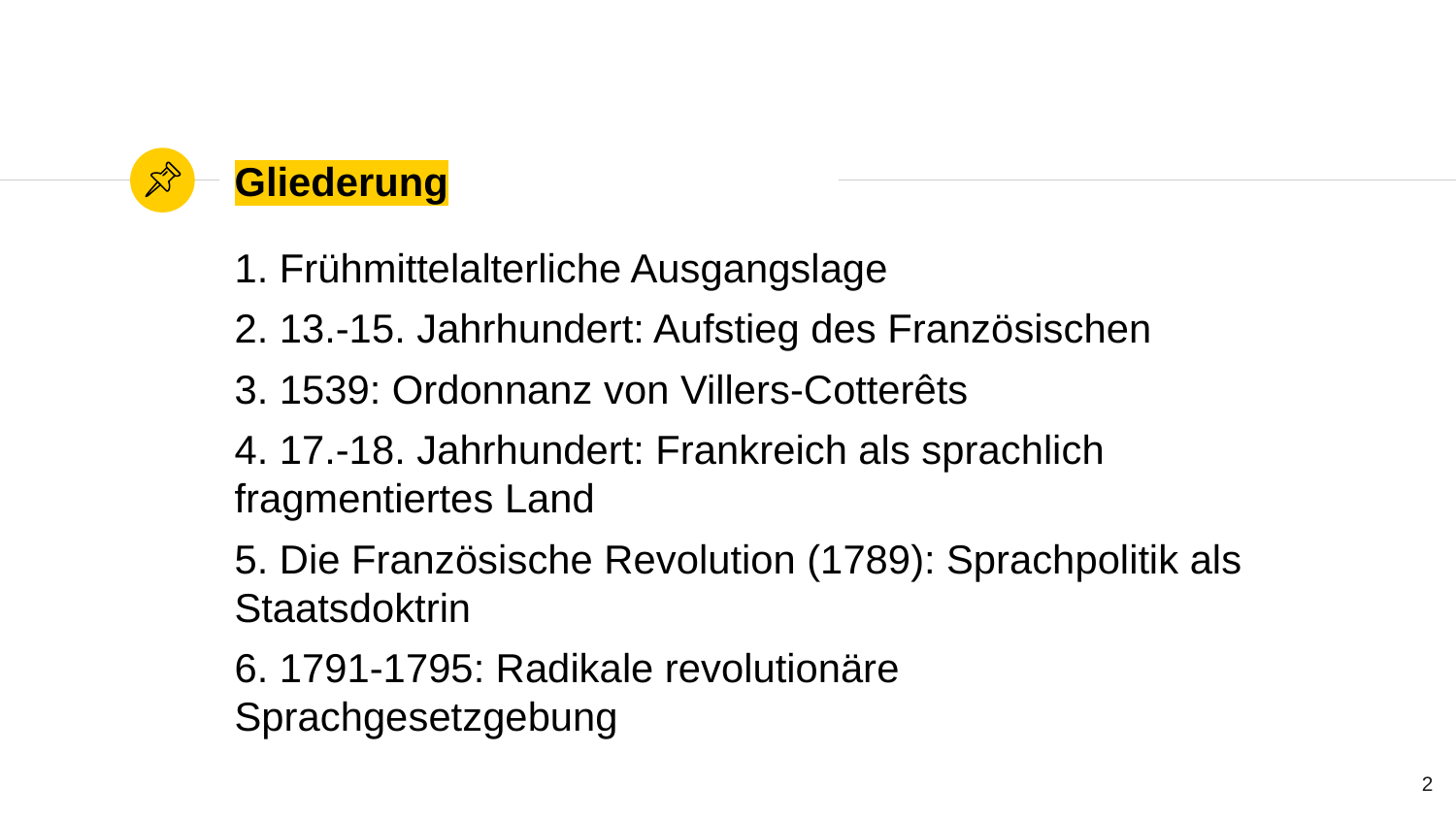

# Gliederung

1. Frühmittelalterliche Ausgangslage
2. 13.-15. Jahrhundert: Aufstieg des Französischen
3. 1539: Ordonnanz von Villers-Cotterêts
4. 17.-18. Jahrhundert: Frankreich als sprachlich fragmentiertes Land
5. Die Französische Revolution (1789): Sprachpolitik als Staatsdoktrin
6. 1791-1795: Radikale revolutionäre Sprachgesetzgebung

2